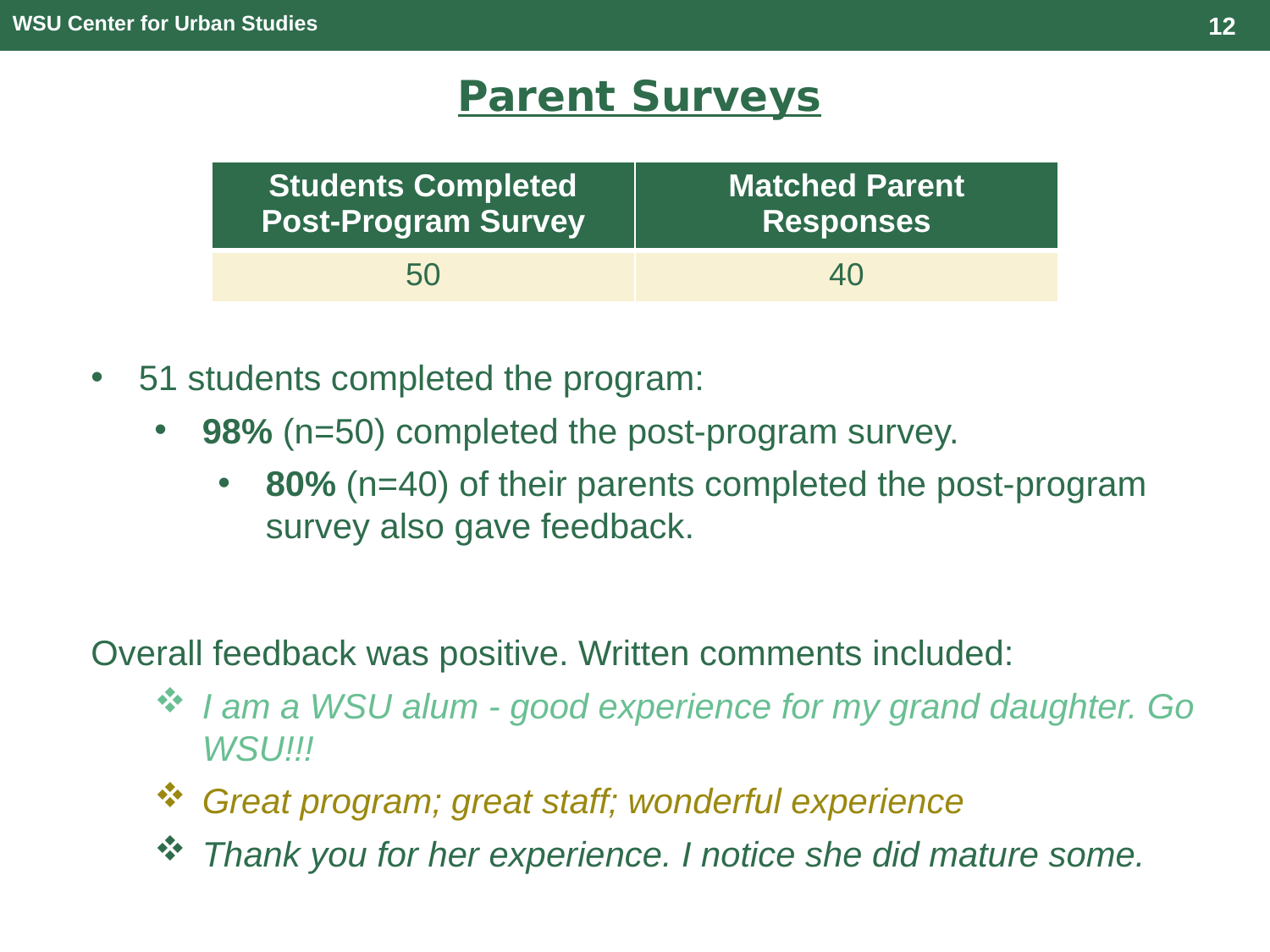

12
WSU Center for Urban Studies
Parent Surveys
| Students Completed Post-Program Survey | Matched Parent Responses |
| --- | --- |
| 50 | 40 |
51 students completed the program:
98% (n=50) completed the post-program survey.
80% (n=40) of their parents completed the post-program survey also gave feedback.

Overall feedback was positive. Written comments included:
I am a WSU alum - good experience for my grand daughter. Go WSU!!!
Great program; great staff; wonderful experience
Thank you for her experience. I notice she did mature some.